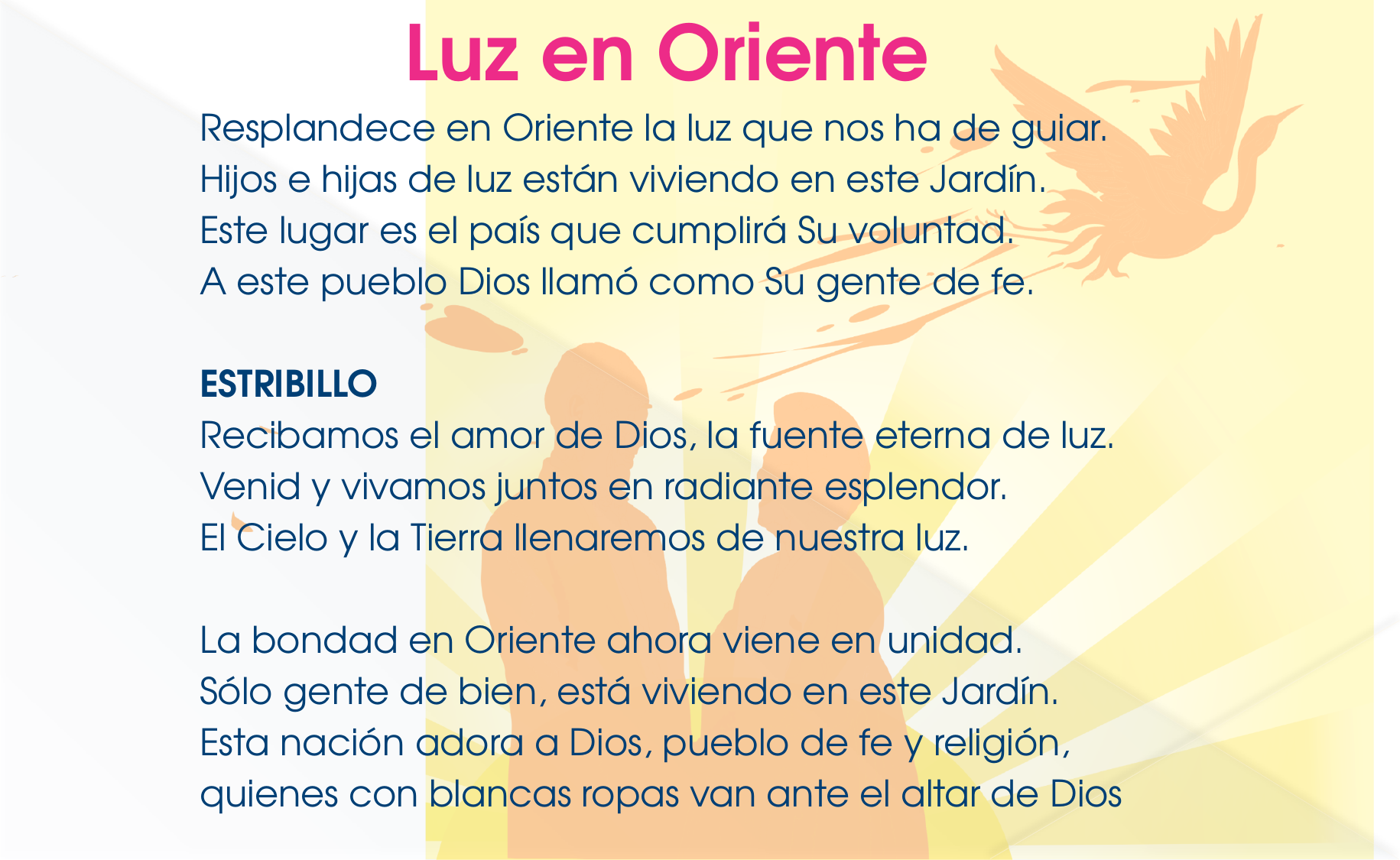

# Luz en Oriente
Resplandece en Oriente la luz que nos ha de guiar.
Hijos e hijas de luz están viviendo en este Jardín.
Este lugar es el país que cumplirá Su voluntad.
A este pueblo Dios llamó como Su gente de fe.

ESTRIBILLO
Recibamos el amor de Dios, la fuente eterna de luz.
Venid y vivamos juntos en radiante esplendor.
El Cielo y la Tierra llenaremos de nuestra luz.

La bondad en Oriente ahora viene en unidad.
Sólo gente de bien, está viviendo en este Jardín.
Esta nación adora a Dios, pueblo de fe y religión,
quienes con blancas ropas van ante el altar de Dios